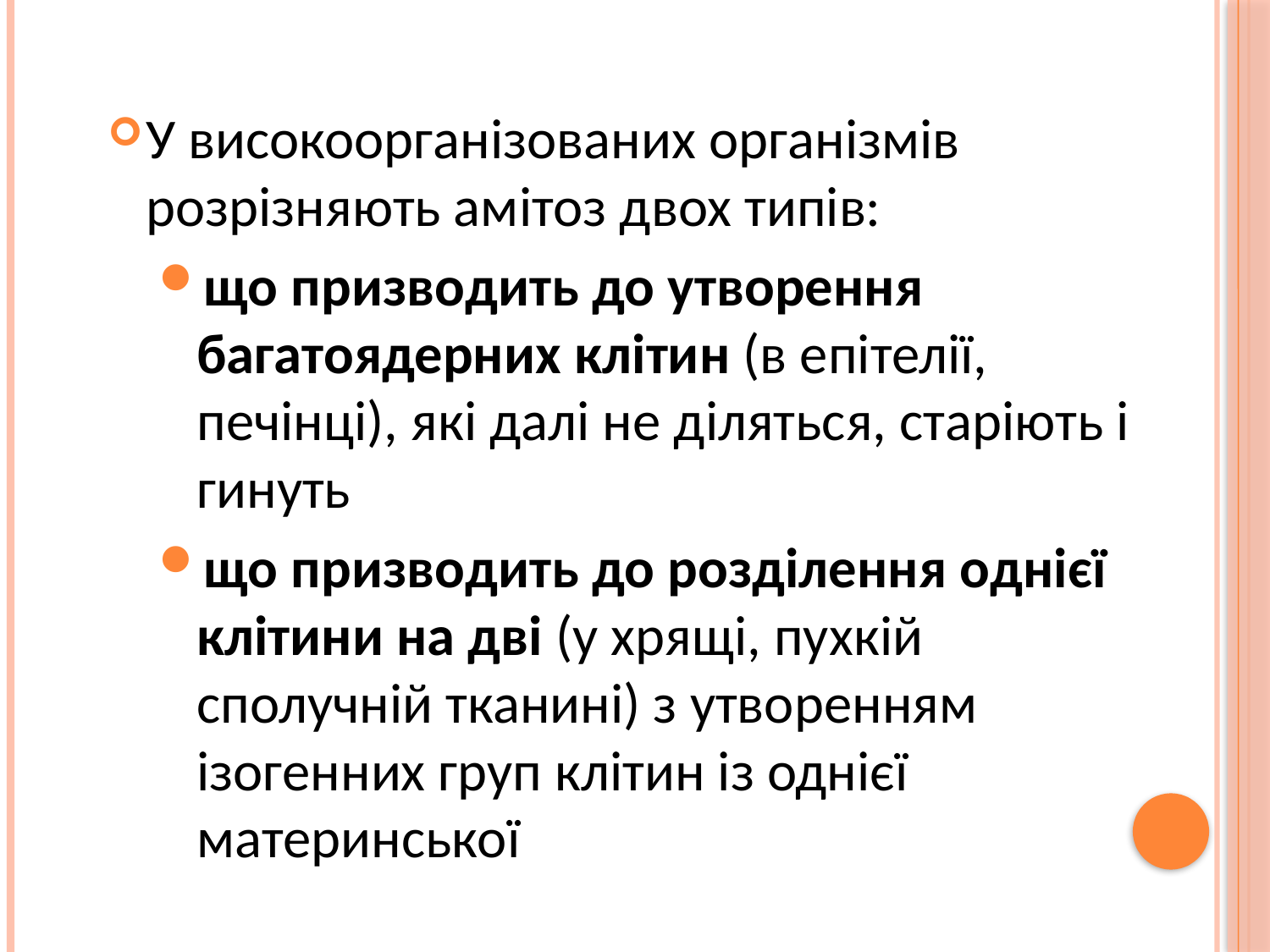

У високоорганізованих організмів розрізняють амітоз двох типів:
що призводить до утворення багатоядерних клітин (в епітелії, печінці), які далі не діляться, старіють і гинуть
що призводить до розділення однієї клітини на дві (у хрящі, пухкій сполучній тканині) з утворенням ізогенних груп клітин із однієї материнської